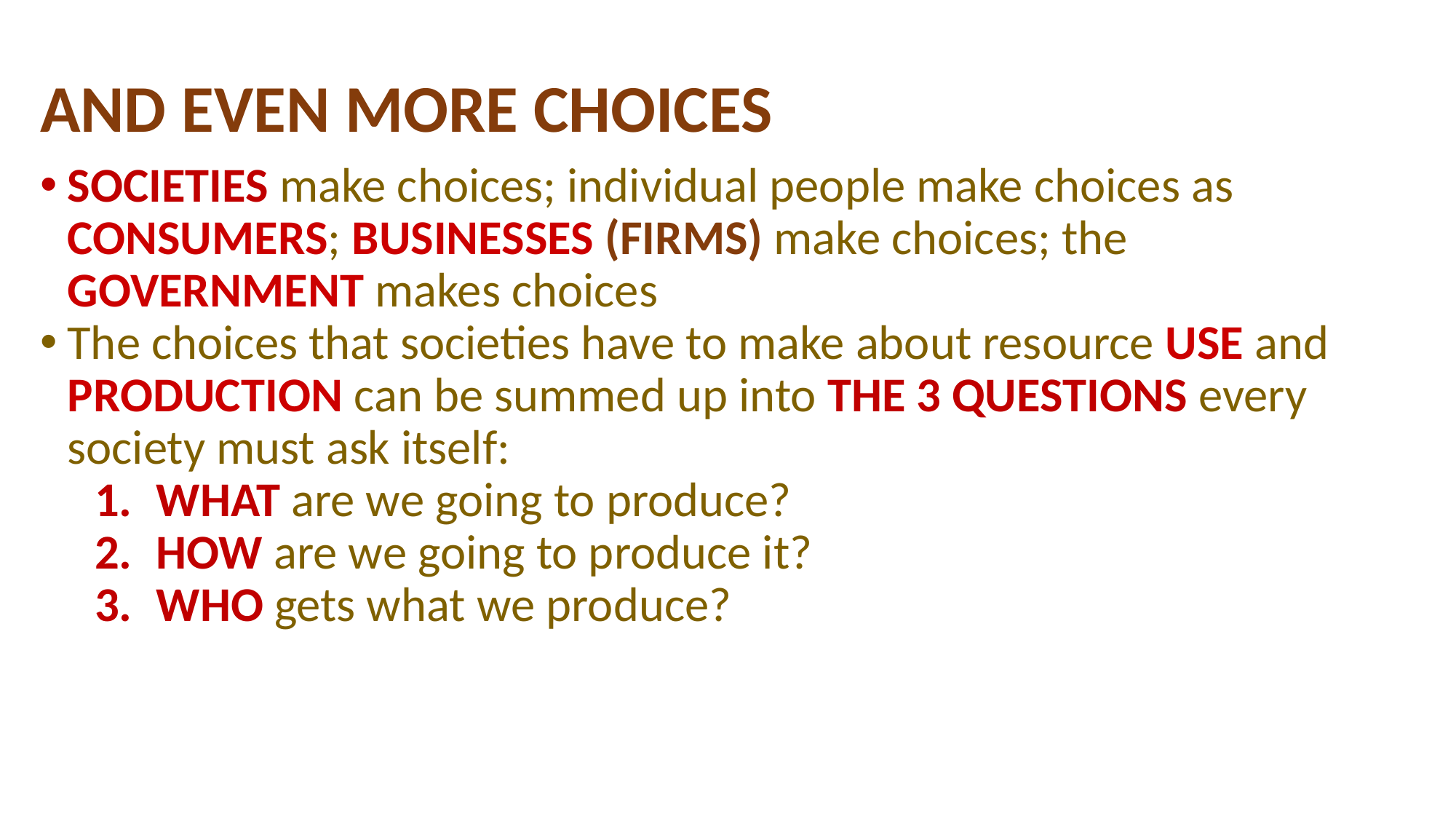

# AND EVEN MORE CHOICES
SOCIETIES make choices; individual people make choices as CONSUMERS; BUSINESSES (FIRMS) make choices; the GOVERNMENT makes choices
The choices that societies have to make about resource USE and PRODUCTION can be summed up into THE 3 QUESTIONS every society must ask itself:
WHAT are we going to produce?
HOW are we going to produce it?
WHO gets what we produce?